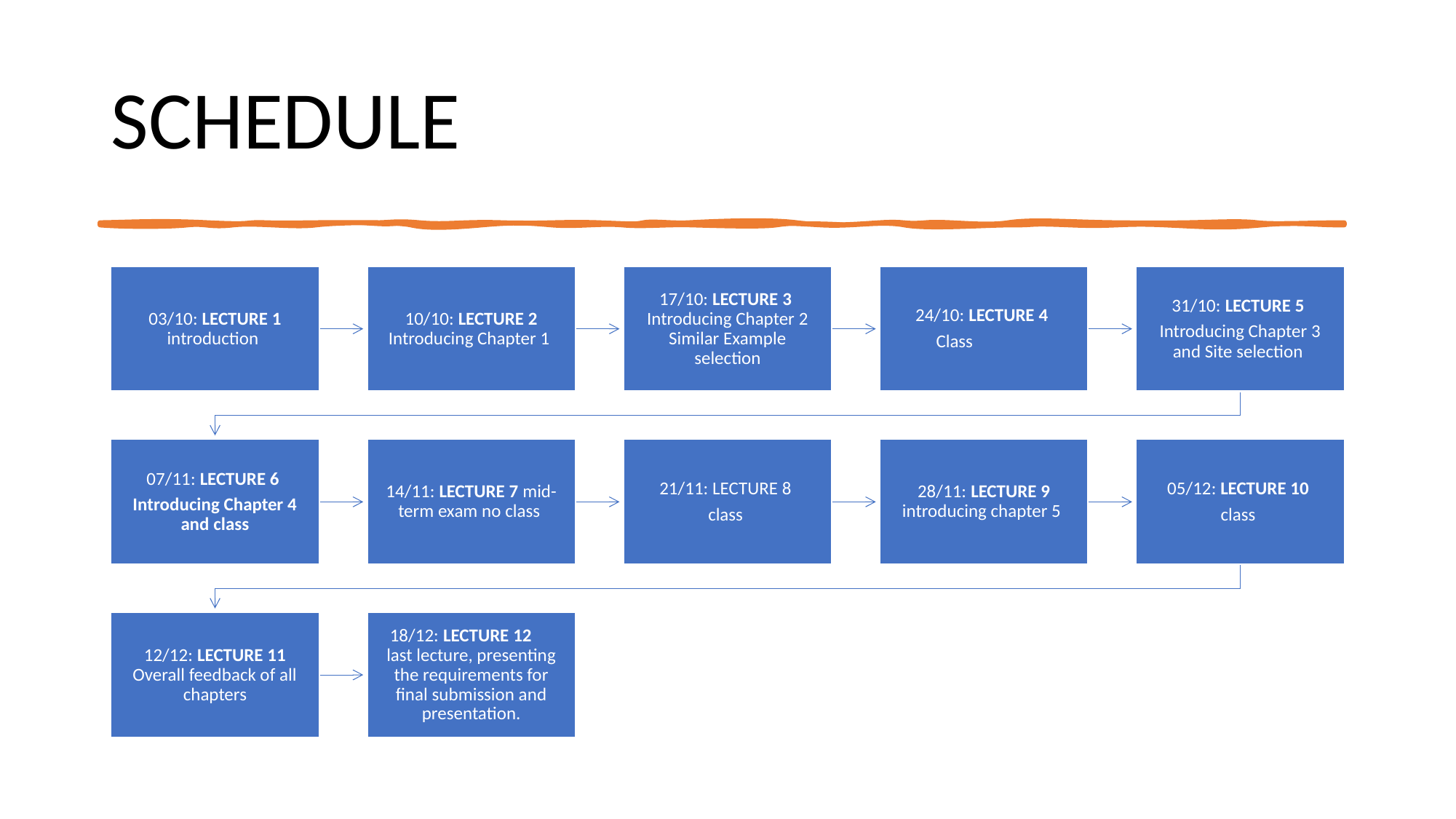

# SCHEDULE

03/10: LECTURE 1 introduction

10/10: LECTURE 2 Introducing Chapter 1

17/10: LECTURE 3  Introducing Chapter 2 Similar Example selection

24/10: LECTURE 4
Class

31/10: LECTURE 5
Introducing Chapter 3 and Site selection

07/11: LECTURE 6
Introducing Chapter 4 and class

14/11: LECTURE 7 mid-term exam no class

21/11: LECTURE 8
class

28/11: LECTURE 9 introducing chapter 5

05/12: LECTURE 10
class

12/12: LECTURE 11 Overall feedback of all chapters
18/12: LECTURE 12      last lecture, presenting the requirements for final submission and presentation.